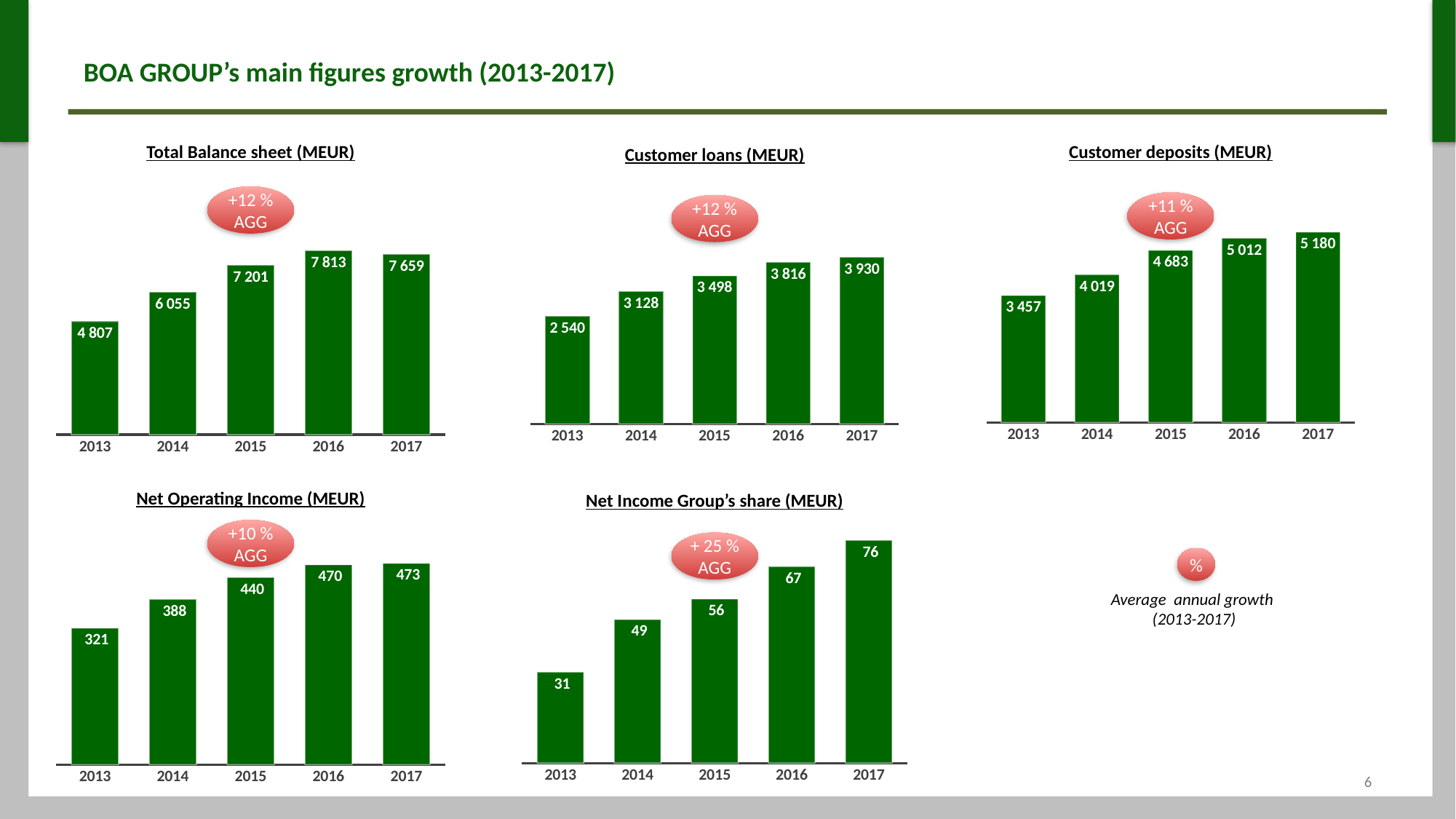

# BOA GROUP’s main figures growth (2013-2017)
Customer deposits (MEUR)
Total Balance sheet (MEUR)
Customer loans (MEUR)
+12 % AGG
+11 % AGG
+12 % AGG

### Chart

| Category | Dépôts |
|---|---|
| 2013 | 3457.0 |
| 2014 | 4019.0 |
| 2015 | 4683.0 |
| 2016 | 5012.0 |
| 2017 | 5180.0 |

### Chart

| Category | Crédits |
|---|---|
| 2013 | 2540.0 |
| 2014 | 3128.0 |
| 2015 | 3498.0 |
| 2016 | 3816.0 |
| 2017 | 3930.0 |

### Chart

| Category | Total Bilan |
|---|---|
| 2013 | 4807.0 |
| 2014 | 6055.0 |
| 2015 | 7201.0 |
| 2016 | 7813.0 |
| 2017 | 7659.0 |
Net Operating Income (MEUR)
Net Income Group’s share (MEUR)
+10 % AGG

### Chart

| Category | RNPG |
|---|---|
| 2013 | 31.0 |
| 2014 | 49.0 |
| 2015 | 56.0 |
| 2016 | 67.0 |
| 2017 | 76.0 |
+ 25 % AGG

### Chart

| Category | PNB |
|---|---|
| 2013 | 321.0 |
| 2014 | 388.0 |
| 2015 | 440.0 |
| 2016 | 470.0 |
| 2017 | 473.3 |
%

Average  annual growth
(2013-2017)
6